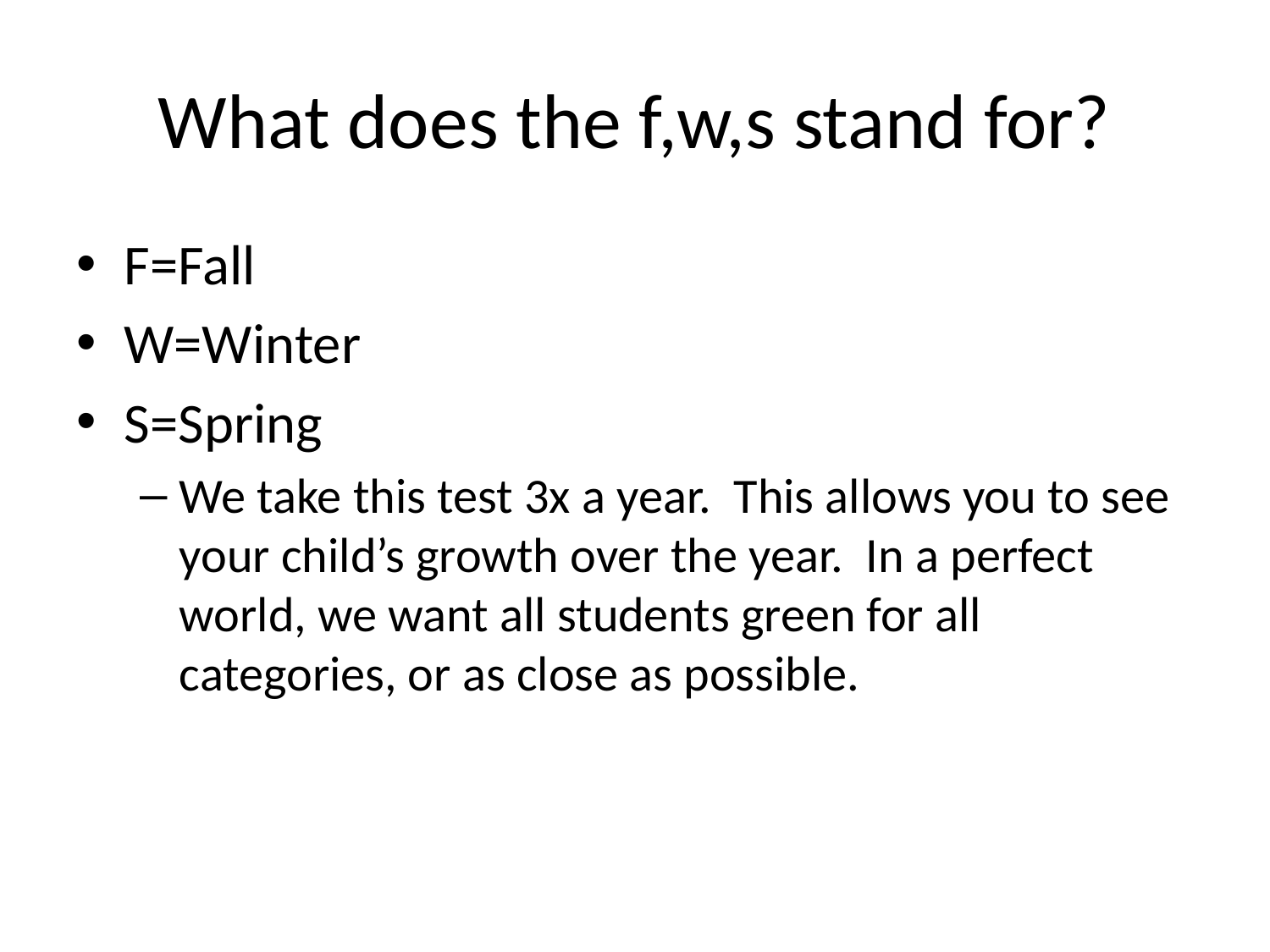

# What does the f,w,s stand for?
F=Fall
W=Winter
S=Spring
We take this test 3x a year.  This allows you to see your child’s growth over the year.  In a perfect world, we want all students green for all categories, or as close as possible.